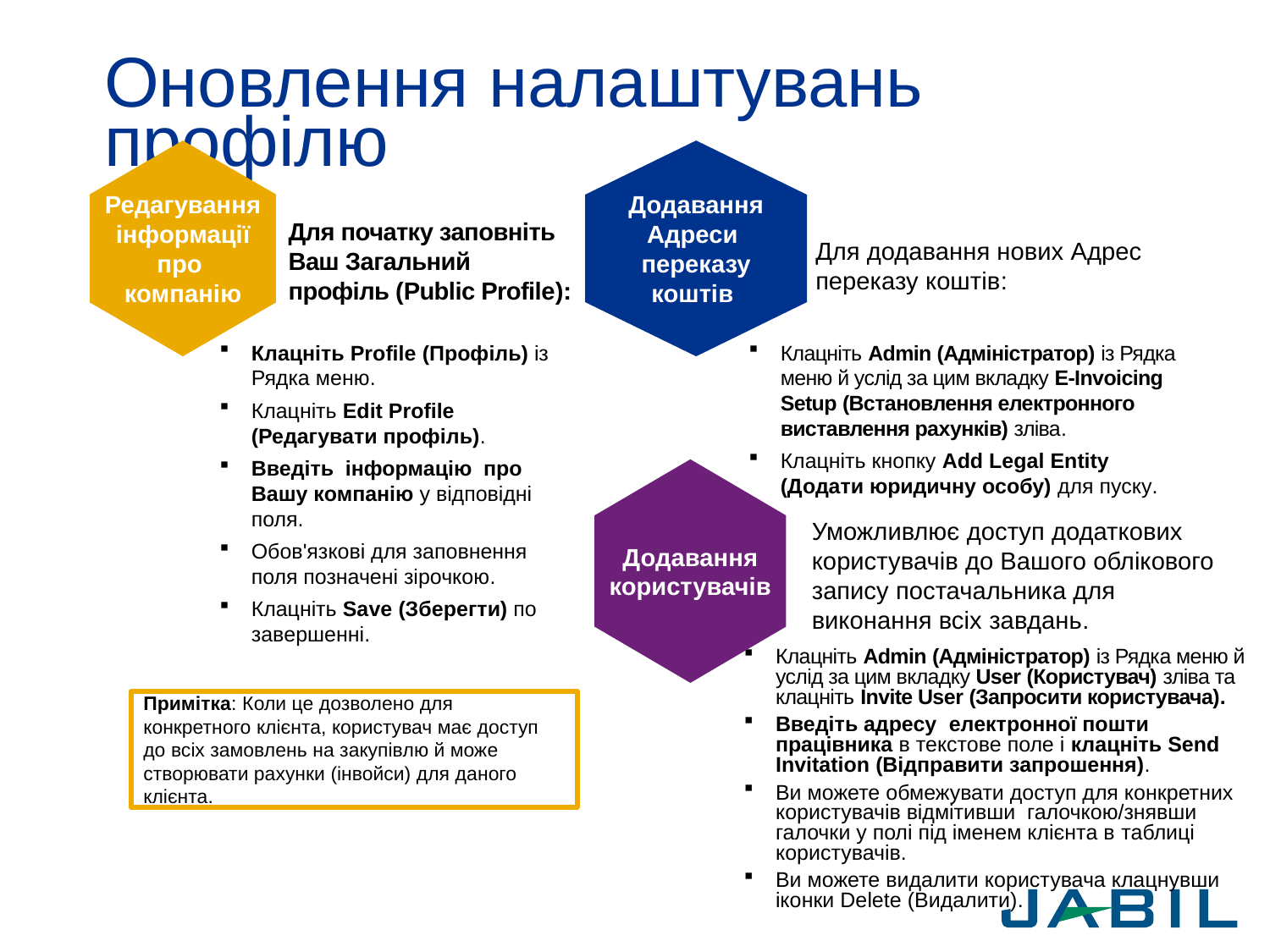

# Оновлення налаштувань  профілю
Редагування інформації про  компанію
Додавання Адреси  переказу коштів
Для додавання нових Адрес переказу коштів:

Клацніть Admin (Адміністратор) із Рядка меню й услід за цим вкладку E-Invoicing Setup (Встановлення електронного виставлення рахунків) зліва.
Клацніть кнопку Add Legal Entity (Додати юридичну особу) для пуску.
Для початку заповніть Ваш Загальний профіль (Public Profile):
Клацніть Profile (Профіль) із Рядка меню.
Клацніть Edit Profile (Редагувати профіль).
Введіть  інформацію  про  Вашу компанію у відповідні поля.
Обов'язкові для заповнення поля позначені зірочкою.
Клацніть Save (Зберегти) по завершенні.
Додавання користувачів
Уможливлює доступ додаткових користувачів до Вашого облікового запису постачальника для виконання всіх завдань.

Клацніть Admin (Адміністратор) із Рядка меню й услід за цим вкладку User (Користувач) зліва та клацніть Invite User (Запросити користувача).
Введіть адресу  електронної пошти працівника в текстове поле і клацніть Send Invitation (Відправити запрошення).
Ви можете обмежувати доступ для конкретних користувачів відмітивши  галочкою/знявши галочки у полі під іменем клієнта в таблиці користувачів.
Ви можете видалити користувача клацнувши  іконки Delete (Видалити).
Примітка: Коли це дозволено для конкретного клієнта, користувач має доступ до всіх замовлень на закупівлю й може створювати рахунки (інвойси) для даного клієнта.